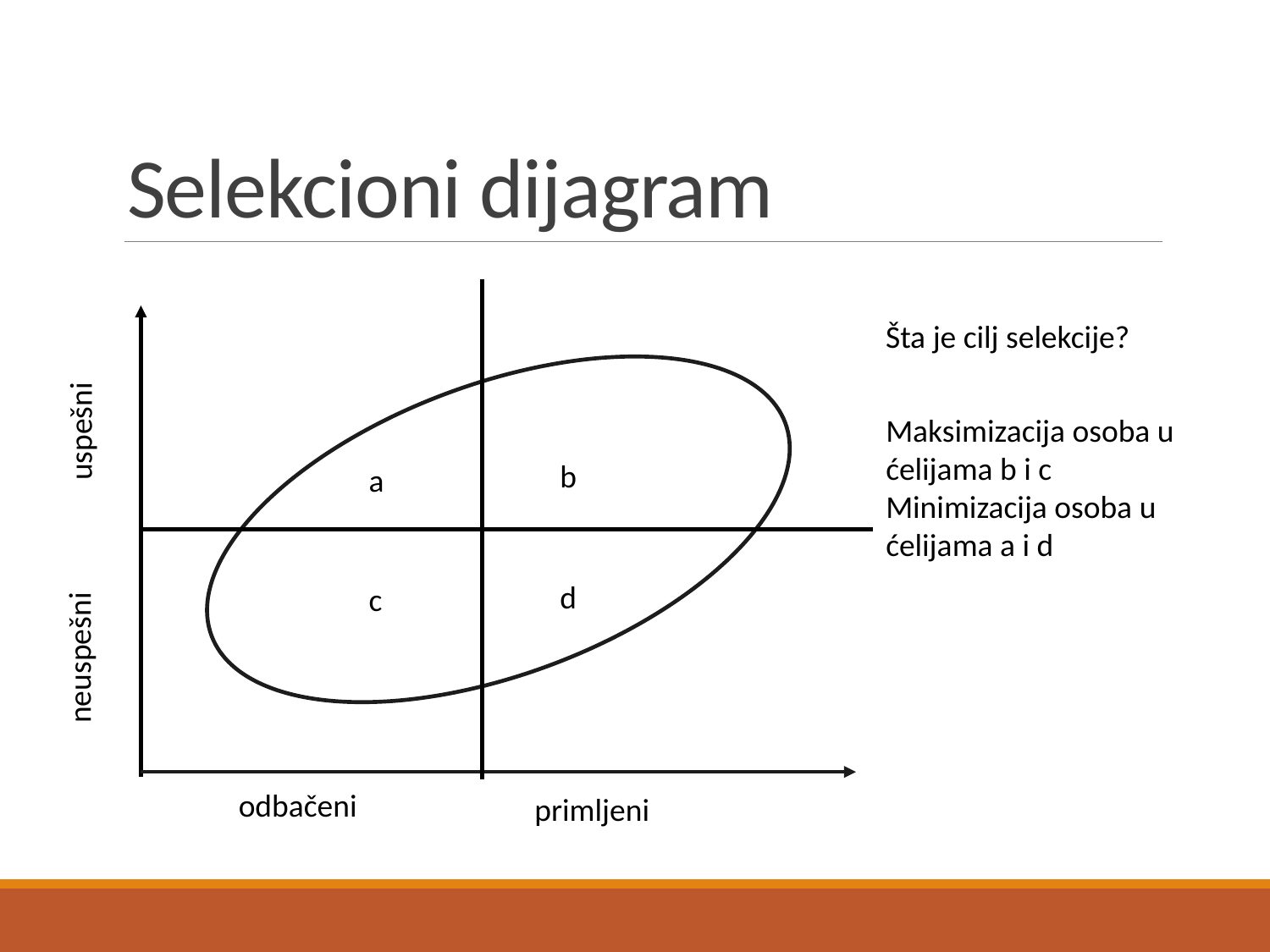

# Selekcioni dijagram

uspešni
b
a
d
c
neuspešni
odbačeni
primljeni
Šta je cilj selekcije?
Maksimizacija osoba u ćelijama b i c
Minimizacija osoba u ćelijama a i d